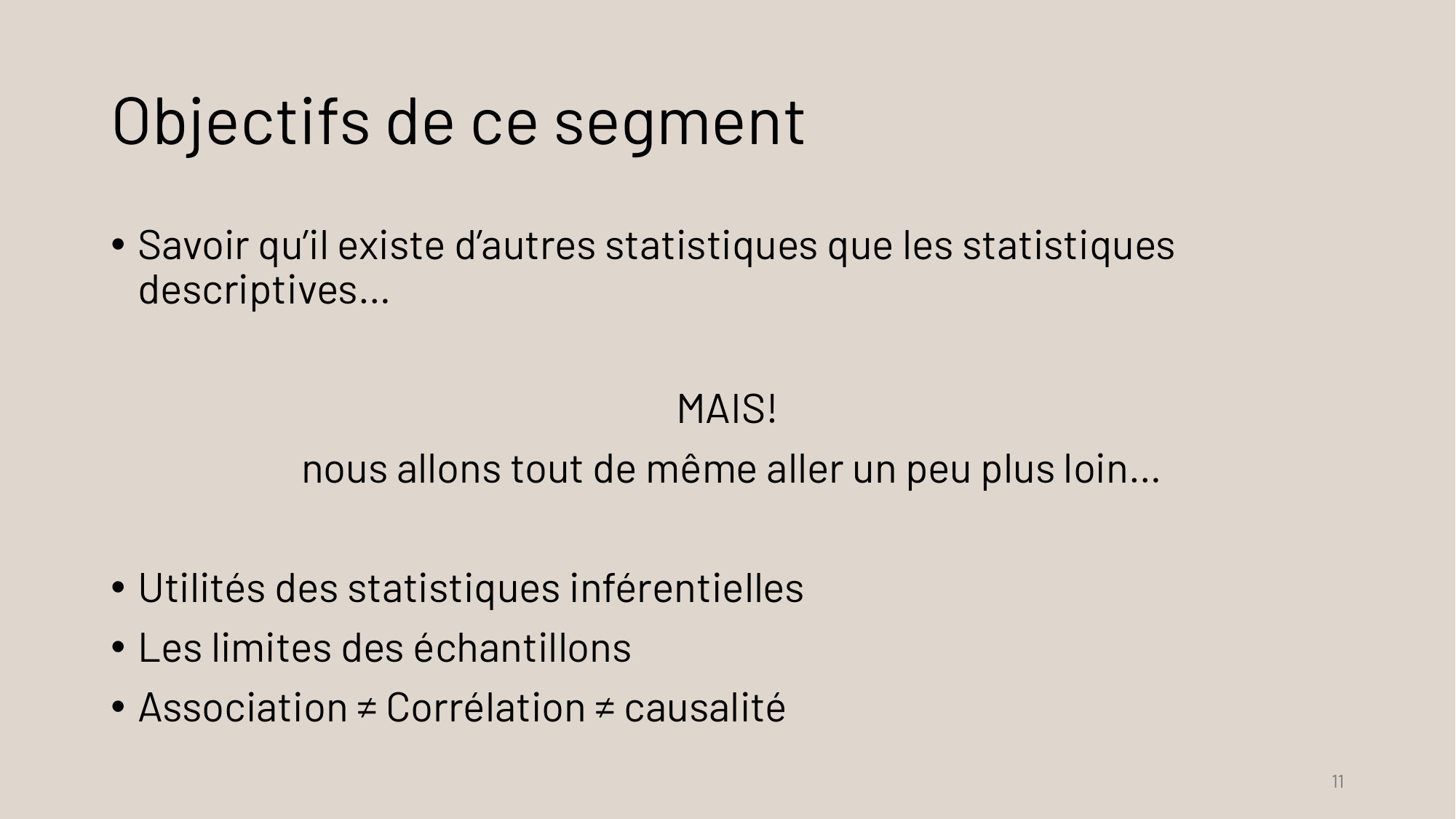

# Objectifs de ce segment
Savoir qu’il existe d’autres statistiques que les statistiques descriptives…

MAIS!
 nous allons tout de même aller un peu plus loin…

Utilités des statistiques inférentielles
Les limites des échantillons
Association ≠ Corrélation ≠ causalité
11